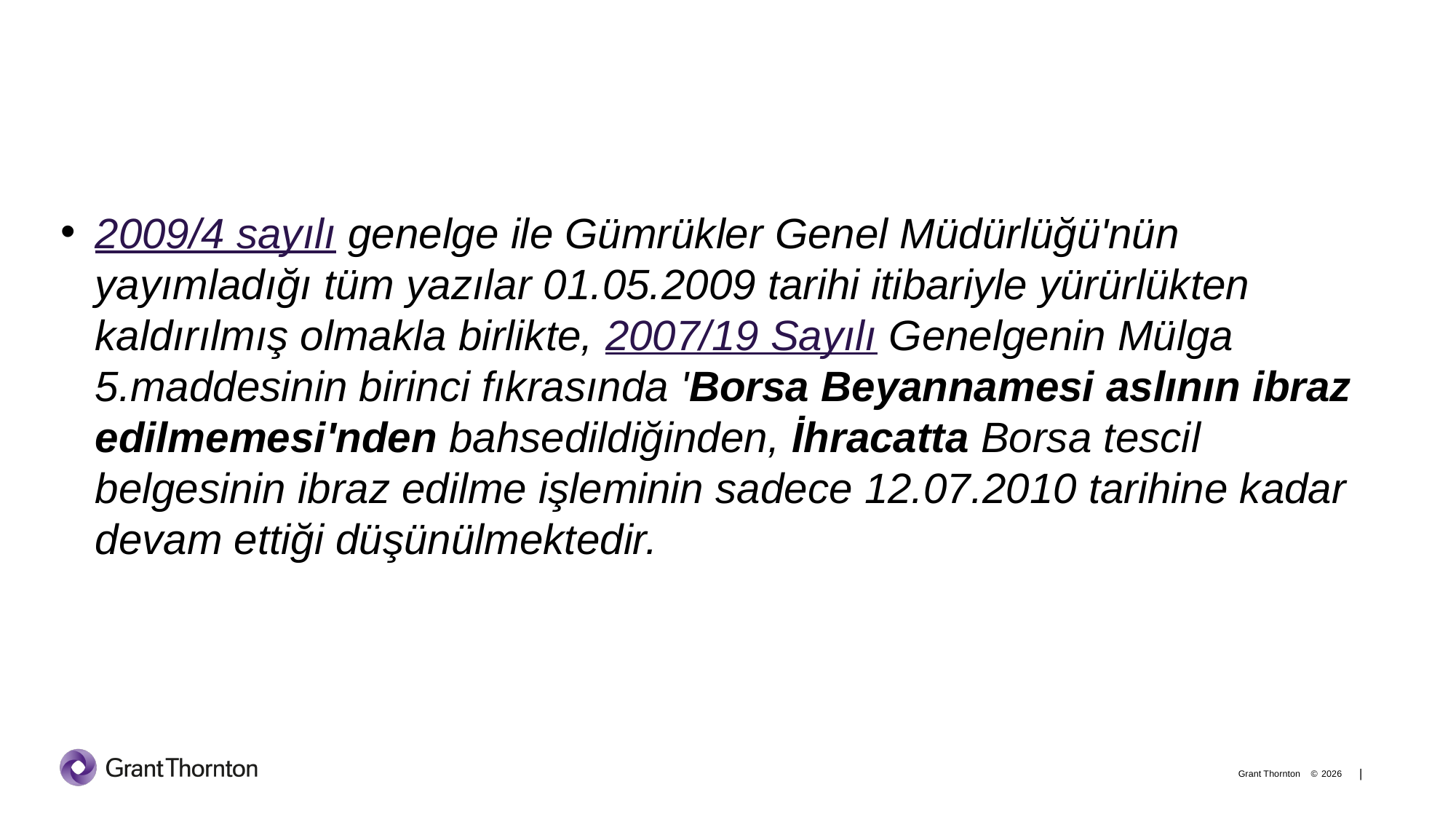

#
2009/4 sayılı genelge ile Gümrükler Genel Müdürlüğü'nün yayımladığı tüm yazılar 01.05.2009 tarihi itibariyle yürürlükten kaldırılmış olmakla birlikte, 2007/19 Sayılı Genelgenin Mülga 5.maddesinin birinci fıkrasında 'Borsa Beyannamesi aslının ibraz edilmemesi'nden bahsedildiğinden, İhracatta Borsa tescil belgesinin ibraz edilme işleminin sadece 12.07.2010 tarihine kadar devam ettiği düşünülmektedir.